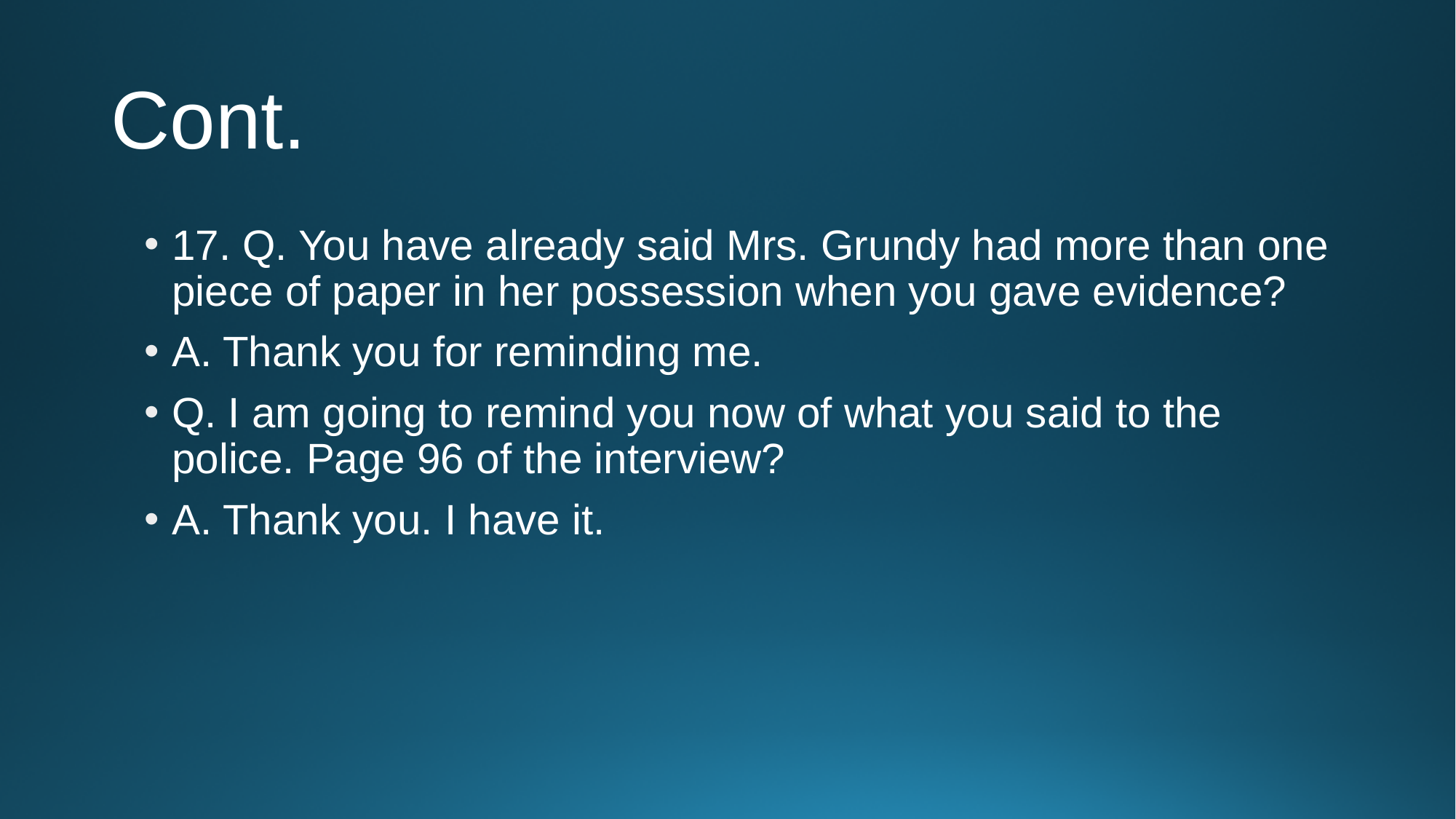

# Cont.
17. Q. You have already said Mrs. Grundy had more than one piece of paper in her possession when you gave evidence?
A. Thank you for reminding me.
Q. I am going to remind you now of what you said to the police. Page 96 of the interview?
A. Thank you. I have it.